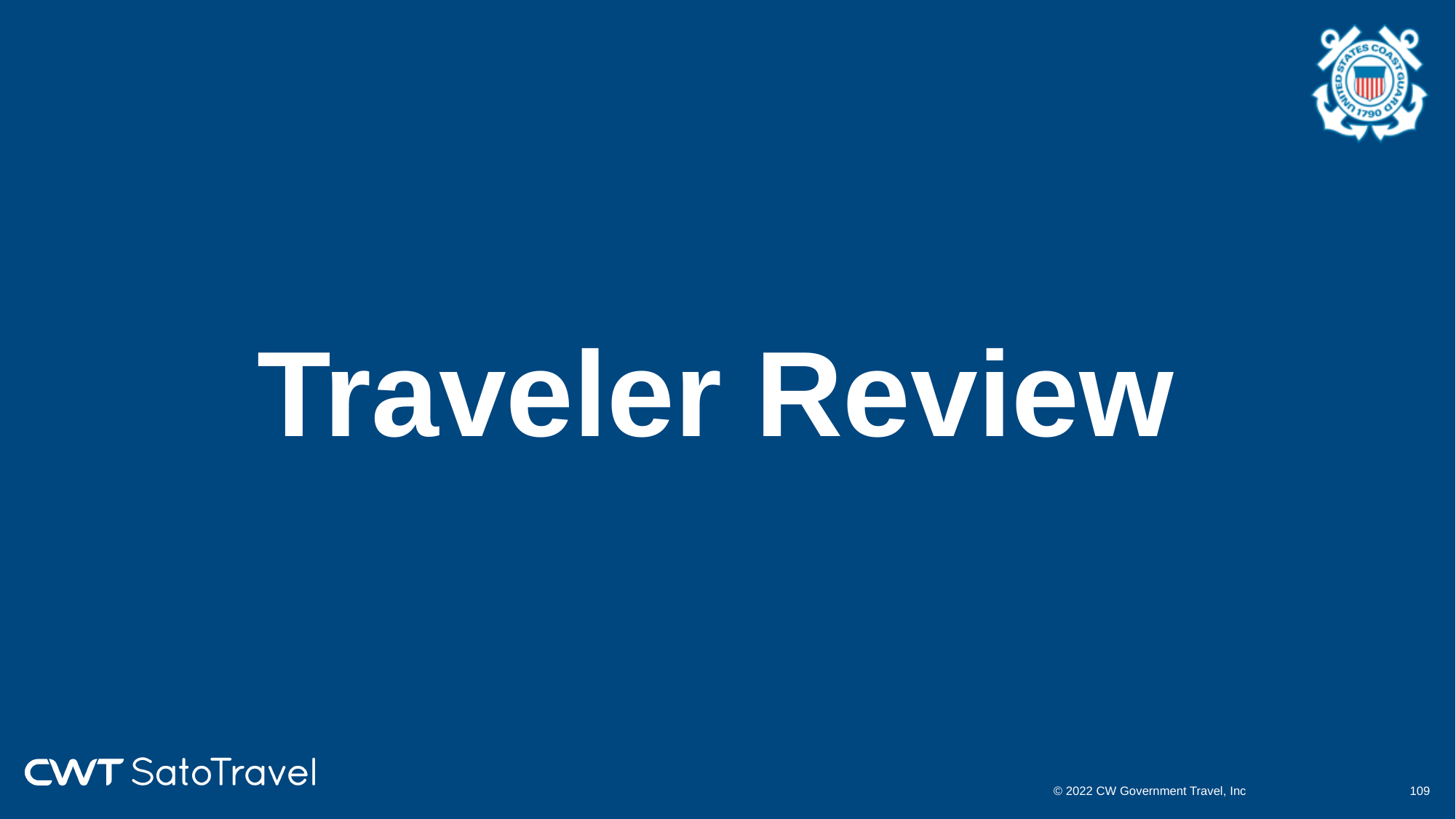

# Traveler Review
© 2022 CW Government Travel, Inc
109